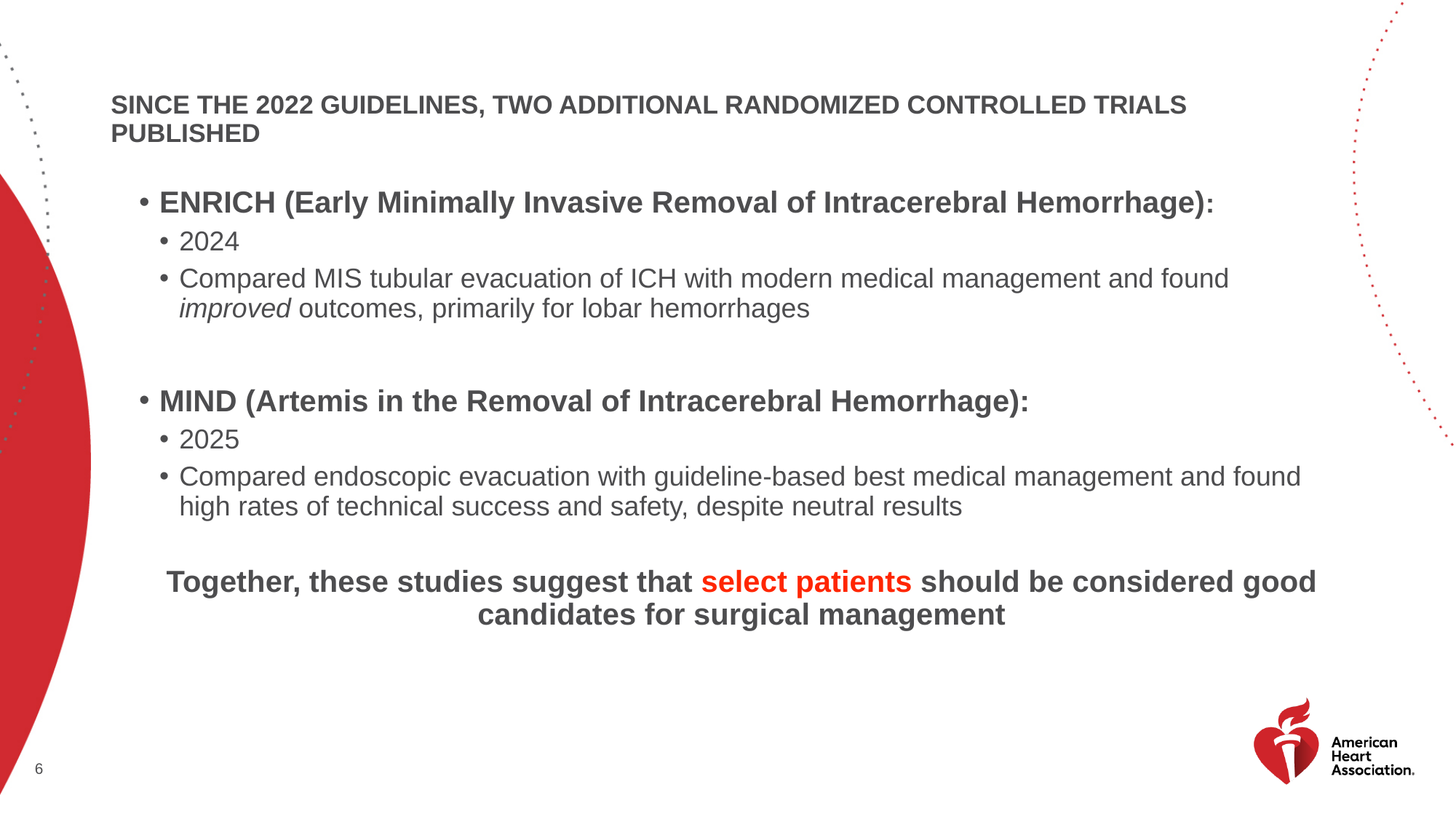

# since the 2022 guidelines, two additional randomized controlled trials published
ENRICH (Early Minimally Invasive Removal of Intracerebral Hemorrhage):
2024
Compared MIS tubular evacuation of ICH with modern medical management and found improved outcomes, primarily for lobar hemorrhages

MIND (Artemis in the Removal of Intracerebral Hemorrhage):
2025
Compared endoscopic evacuation with guideline-based best medical management and found high rates of technical success and safety, despite neutral results

Together, these studies suggest that select patients should be considered good candidates for surgical management